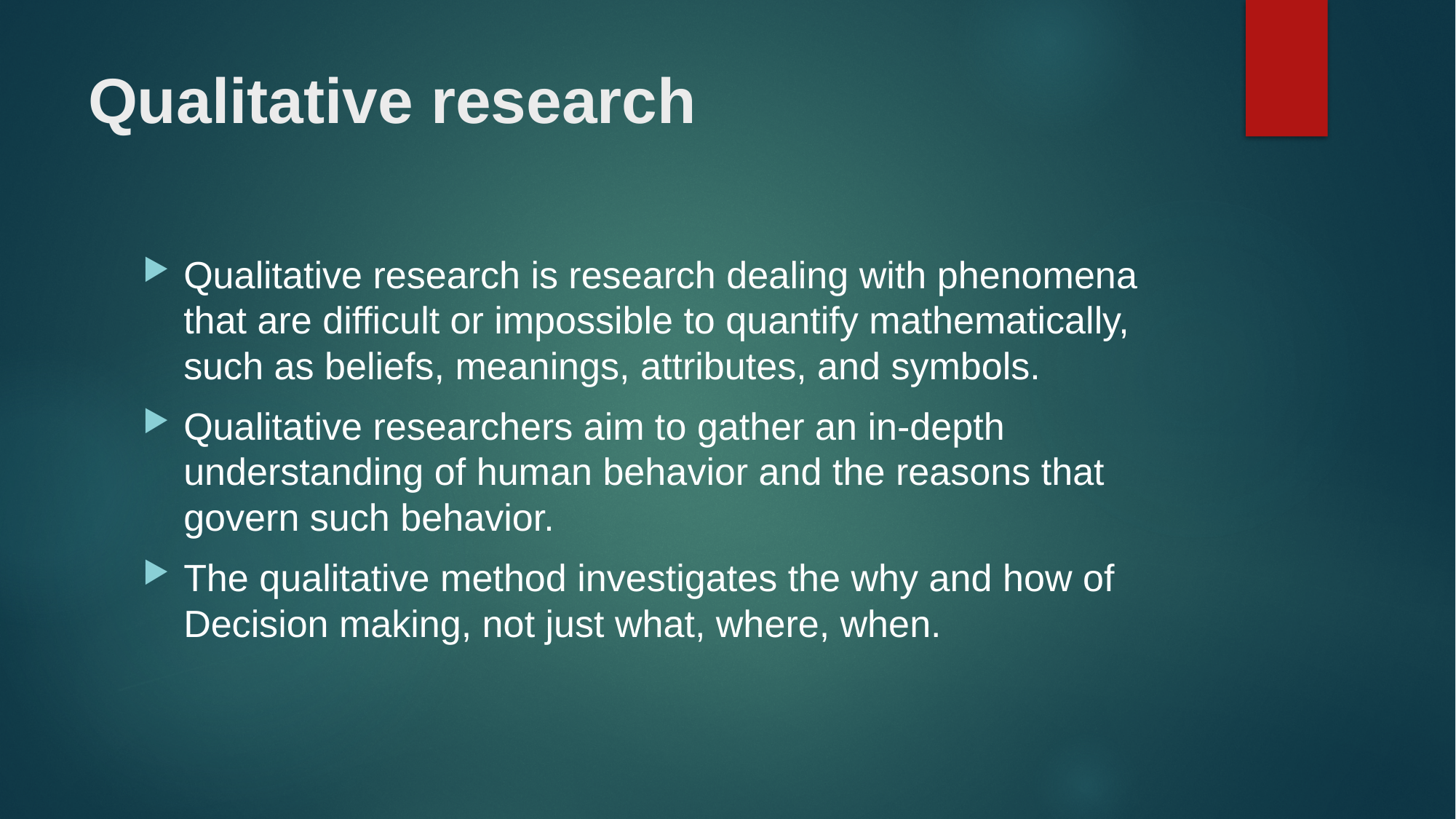

# Qualitative research
Qualitative research is research dealing with phenomena that are difficult or impossible to quantify mathematically, such as beliefs, meanings, attributes, and symbols.
Qualitative researchers aim to gather an in-depth understanding of human behavior and the reasons that govern such behavior.
The qualitative method investigates the why and how of Decision making, not just what, where, when.